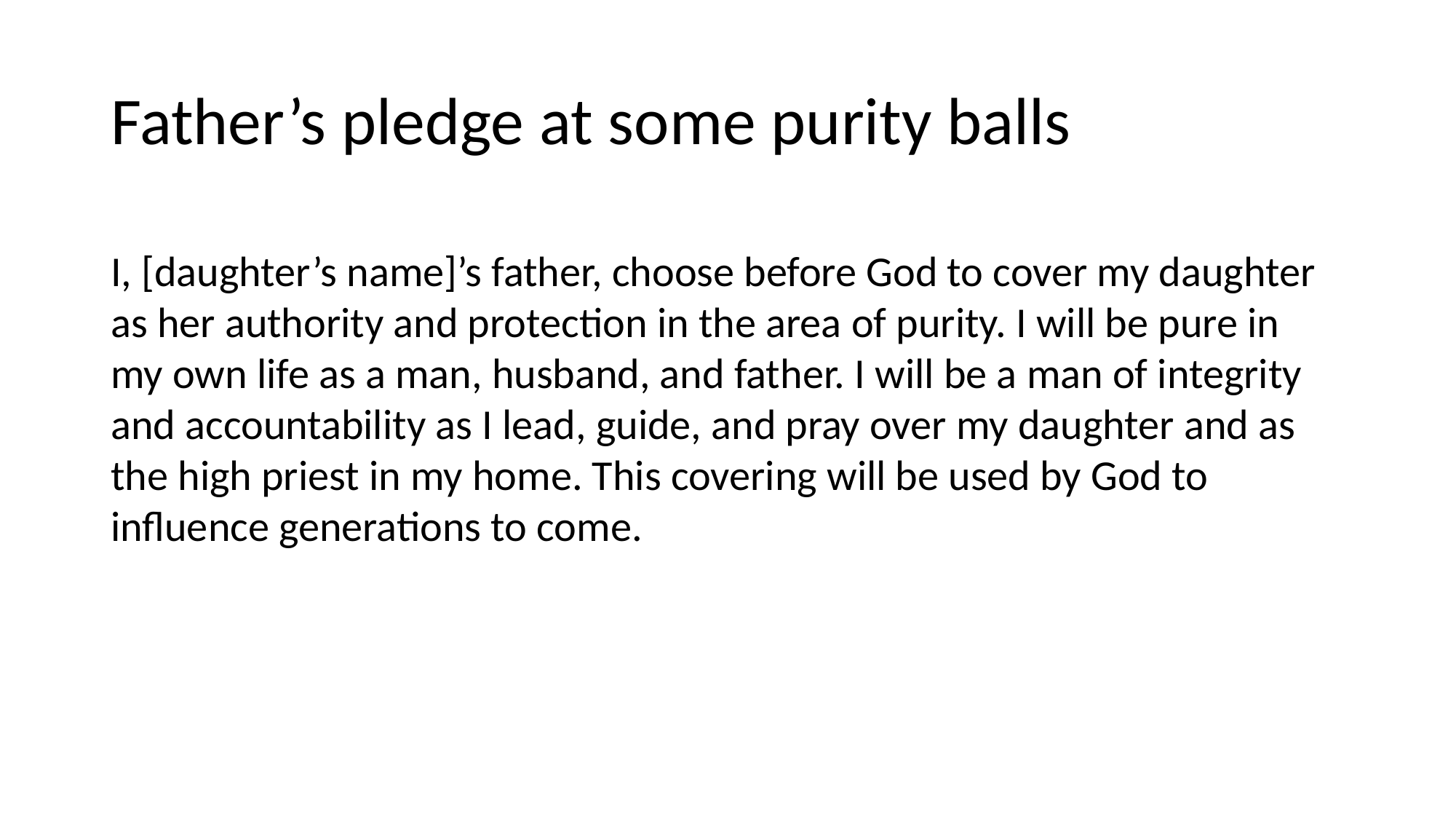

# Father’s pledge at some purity balls
I, [daughter’s name]’s father, choose before God to cover my daughter as her authority and protection in the area of purity. I will be pure in my own life as a man, husband, and father. I will be a man of integrity and accountability as I lead, guide, and pray over my daughter and as the high priest in my home. This covering will be used by God to influence generations to come.